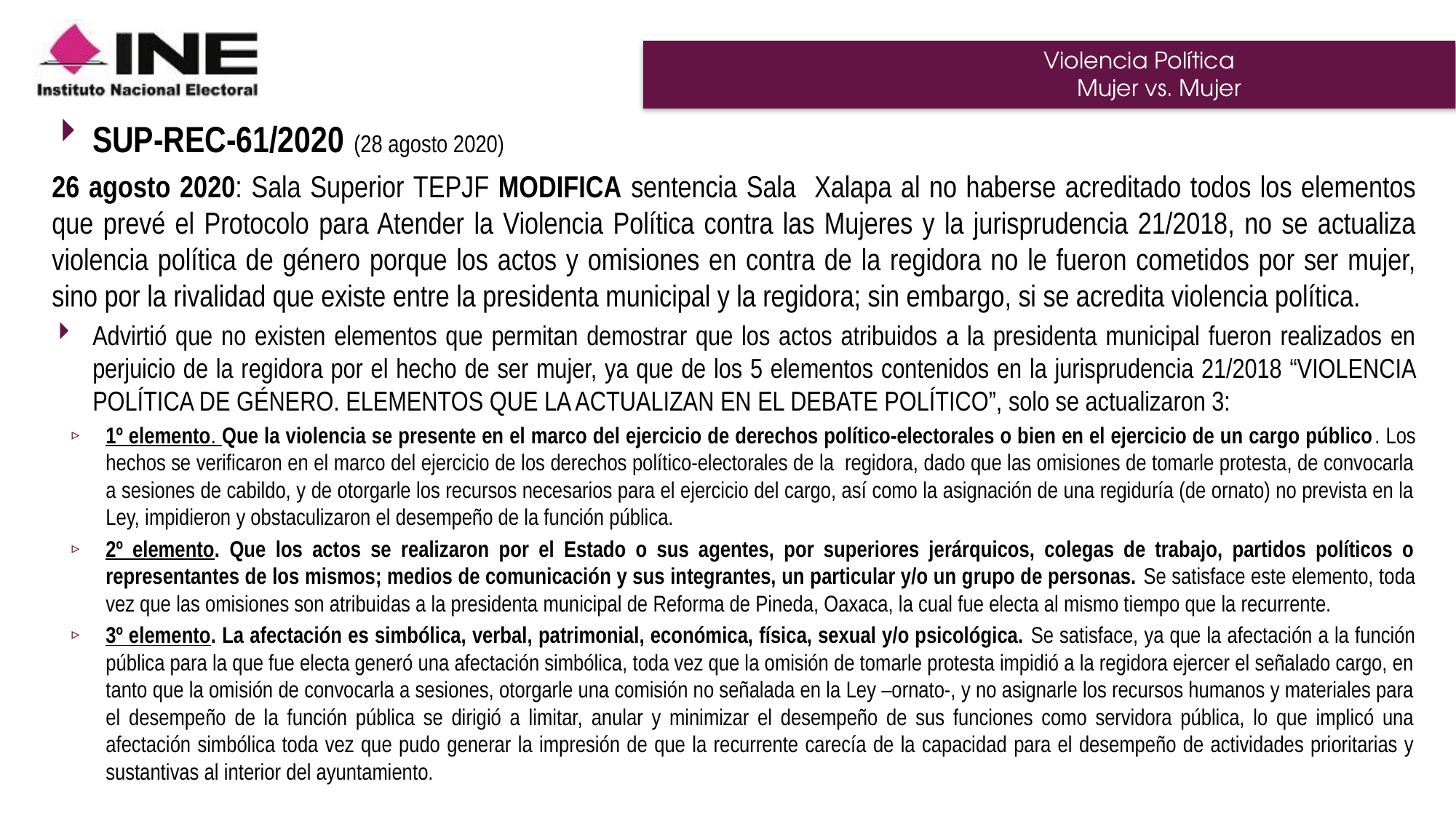

# Violencia Política Mujer vs. Mujer
SUP-REC-61/2020 (28 agosto 2020)
26 agosto 2020: Sala Superior TEPJF MODIFICA sentencia Sala  Xalapa al no haberse acreditado todos los elementos que prevé el Protocolo para Atender la Violencia Política contra las Mujeres y la jurisprudencia 21/2018, no se actualiza violencia política de género porque los actos y omisiones en contra de la regidora no le fueron cometidos por ser mujer, sino por la rivalidad que existe entre la presidenta municipal y la regidora; sin embargo, si se acredita violencia política.
Advirtió que no existen elementos que permitan demostrar que los actos atribuidos a la presidenta municipal fueron realizados en perjuicio de la regidora por el hecho de ser mujer, ya que de los 5 elementos contenidos en la jurisprudencia 21/2018 “VIOLENCIA POLÍTICA DE GÉNERO. ELEMENTOS QUE LA ACTUALIZAN EN EL DEBATE POLÍTICO”, solo se actualizaron 3:
1º elemento. Que la violencia se presente en el marco del ejercicio de derechos político-electorales o bien en el ejercicio de un cargo público. Los hechos se verificaron en el marco del ejercicio de los derechos político-electorales de la  regidora, dado que las omisiones de tomarle protesta, de convocarla a sesiones de cabildo, y de otorgarle los recursos necesarios para el ejercicio del cargo, así como la asignación de una regiduría (de ornato) no prevista en la Ley, impidieron y obstaculizaron el desempeño de la función pública.
2º elemento. Que los actos se realizaron por el Estado o sus agentes, por superiores jerárquicos, colegas de trabajo, partidos políticos o representantes de los mismos; medios de comunicación y sus integrantes, un particular y/o un grupo de personas. Se satisface este elemento, toda vez que las omisiones son atribuidas a la presidenta municipal de Reforma de Pineda, Oaxaca, la cual fue electa al mismo tiempo que la recurrente.
3º elemento. La afectación es simbólica, verbal, patrimonial, económica, física, sexual y/o psicológica. Se satisface, ya que la afectación a la función pública para la que fue electa generó una afectación simbólica, toda vez que la omisión de tomarle protesta impidió a la regidora ejercer el señalado cargo, en tanto que la omisión de convocarla a sesiones, otorgarle una comisión no señalada en la Ley –ornato-, y no asignarle los recursos humanos y materiales para el desempeño de la función pública se dirigió a limitar, anular y minimizar el desempeño de sus funciones como servidora pública, lo que implicó una afectación simbólica toda vez que pudo generar la impresión de que la recurrente carecía de la capacidad para el desempeño de actividades prioritarias y sustantivas al interior del ayuntamiento.